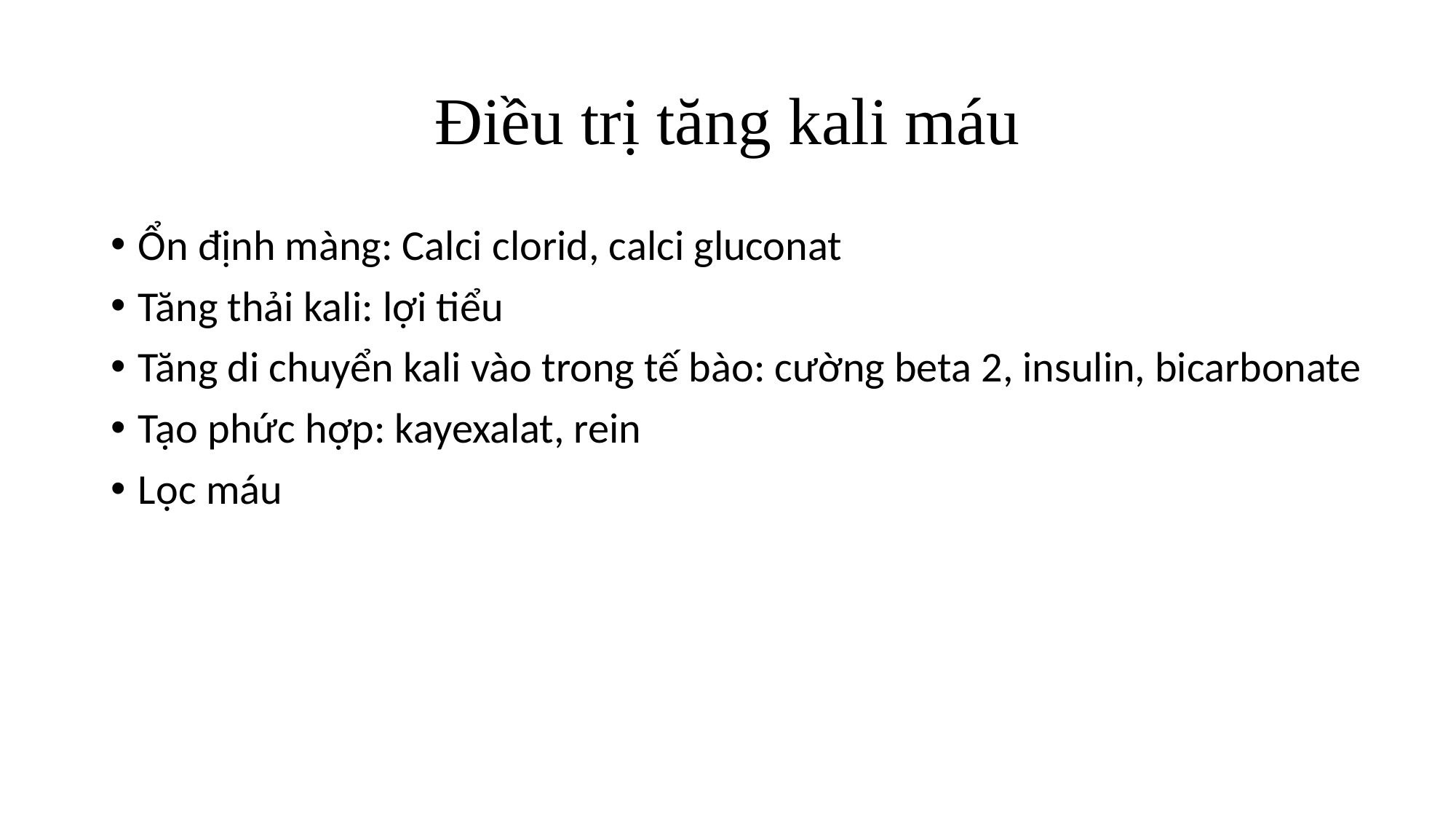

# Điều trị tăng kali máu
Ổn định màng: Calci clorid, calci gluconat
Tăng thải kali: lợi tiểu
Tăng di chuyển kali vào trong tế bào: cường beta 2, insulin, bicarbonate
Tạo phức hợp: kayexalat, rein
Lọc máu